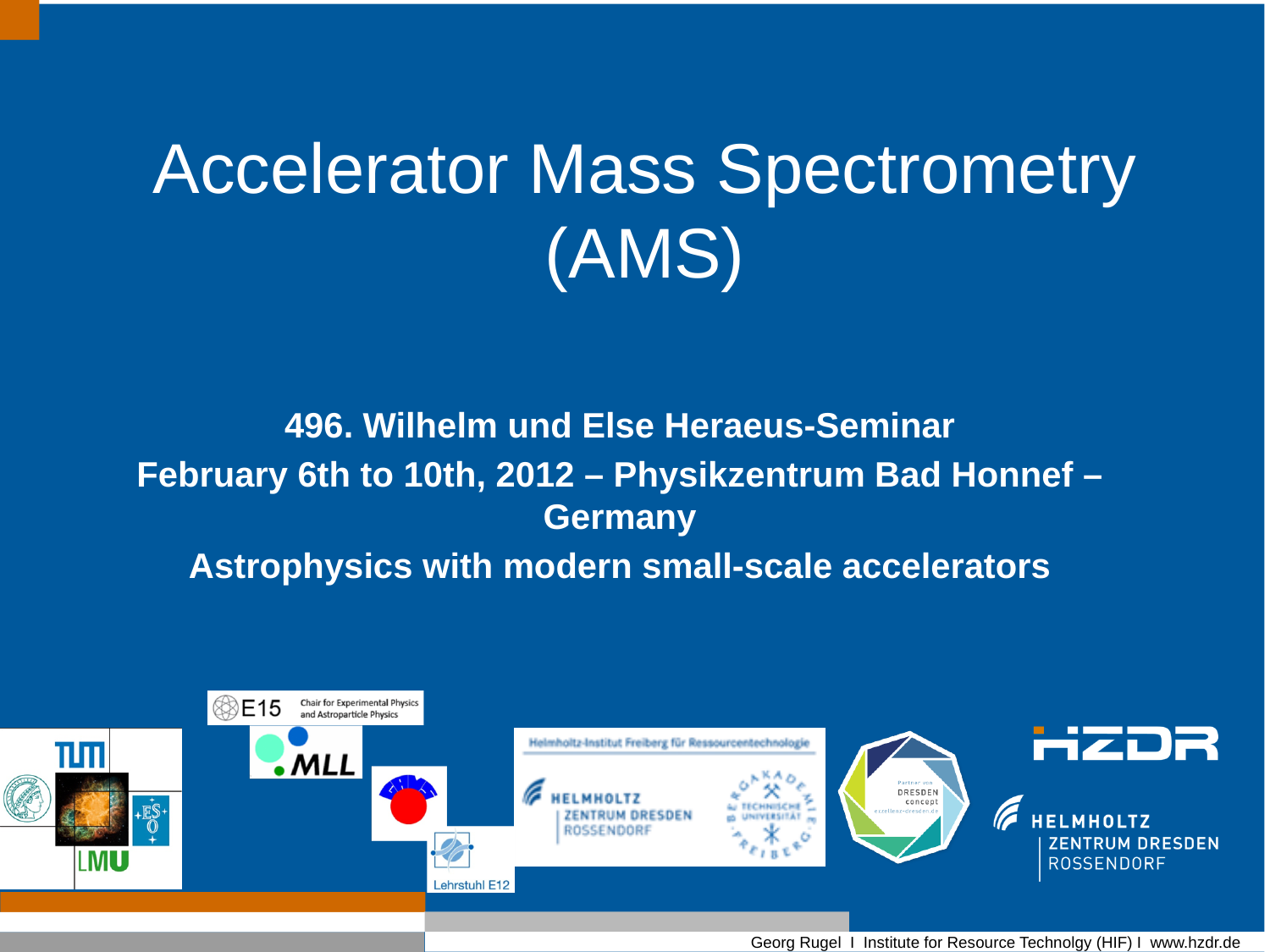

Accelerator Mass Spectrometry
(AMS)
496. Wilhelm und Else Heraeus-Seminar
February 6th to 10th, 2012 – Physikzentrum Bad Honnef – Germany
Astrophysics with modern small-scale accelerators